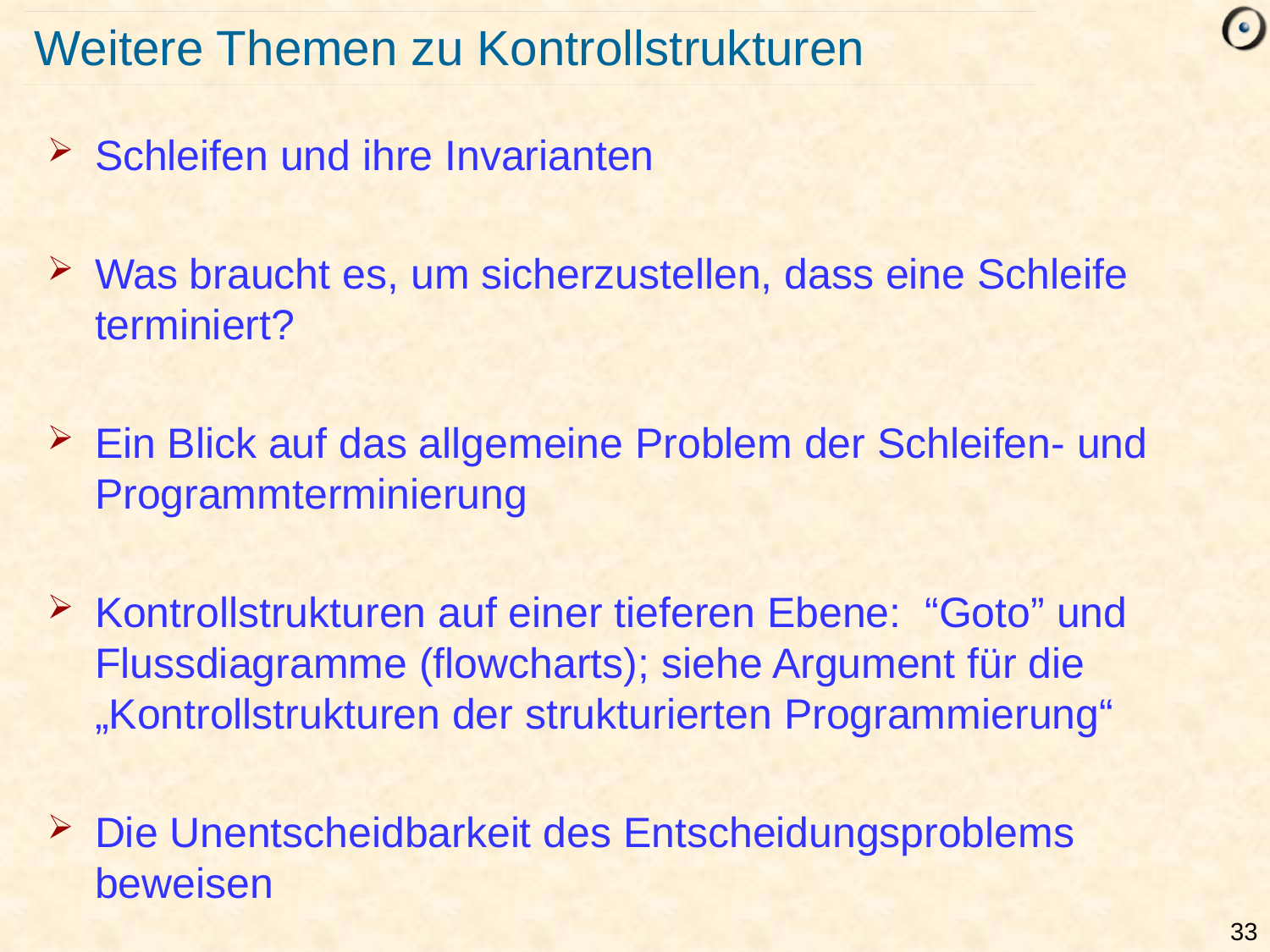

# Weitere Themen zu Kontrollstrukturen
Schleifen und ihre Invarianten

Was braucht es, um sicherzustellen, dass eine Schleife terminiert?

Ein Blick auf das allgemeine Problem der Schleifen- und Programmterminierung

Kontrollstrukturen auf einer tieferen Ebene:  “Goto” und Flussdiagramme (flowcharts); siehe Argument für die „Kontrollstrukturen der strukturierten Programmierung“

Die Unentscheidbarkeit des Entscheidungsproblems beweisen